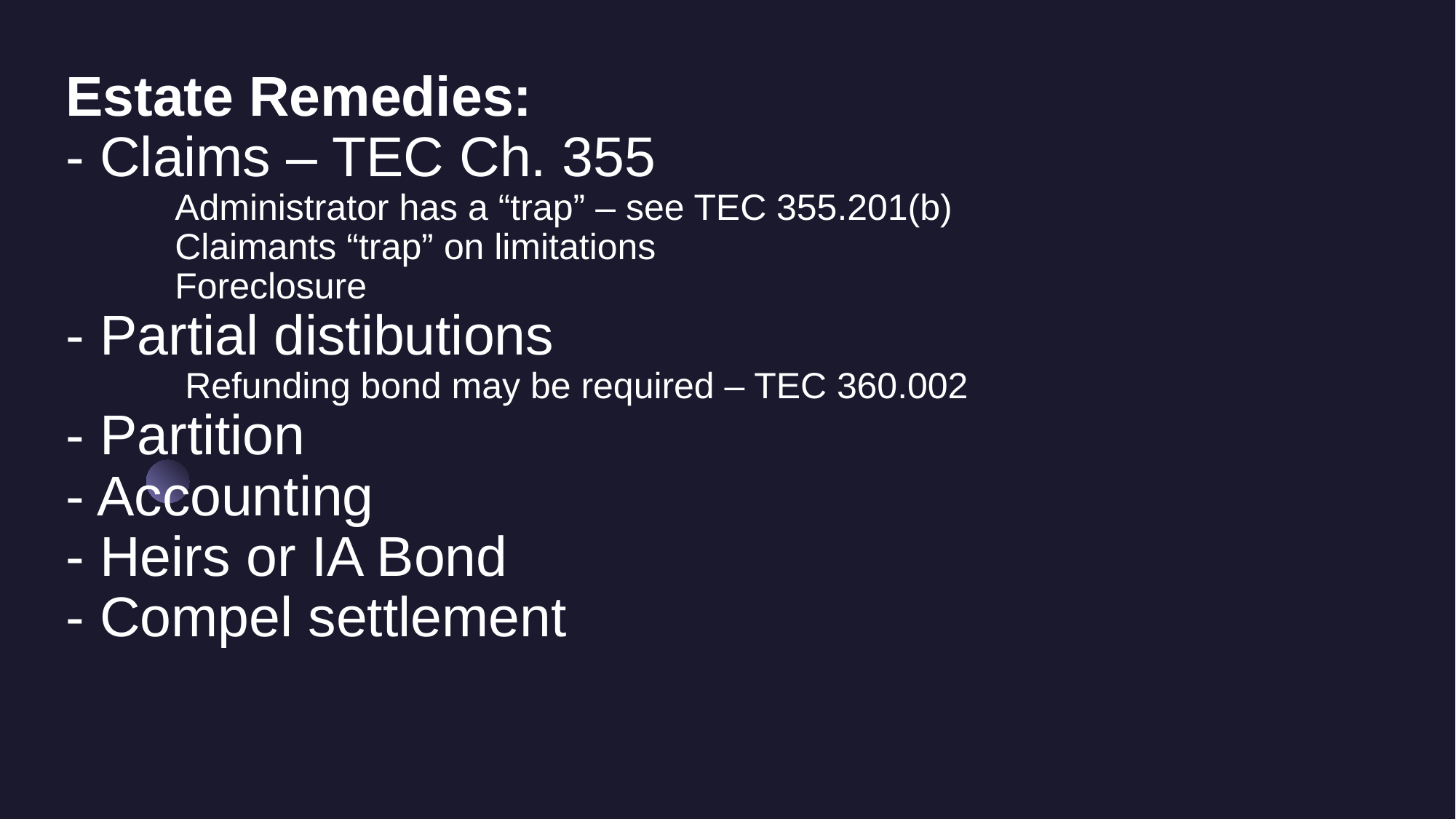

# Estate Remedies: - Claims – TEC Ch. 355 Administrator has a “trap” – see TEC 355.201(b) Claimants “trap” on limitations Foreclosure - Partial distibutions Refunding bond may be required – TEC 360.002 - Partition - Accounting - Heirs or IA Bond - Compel settlement